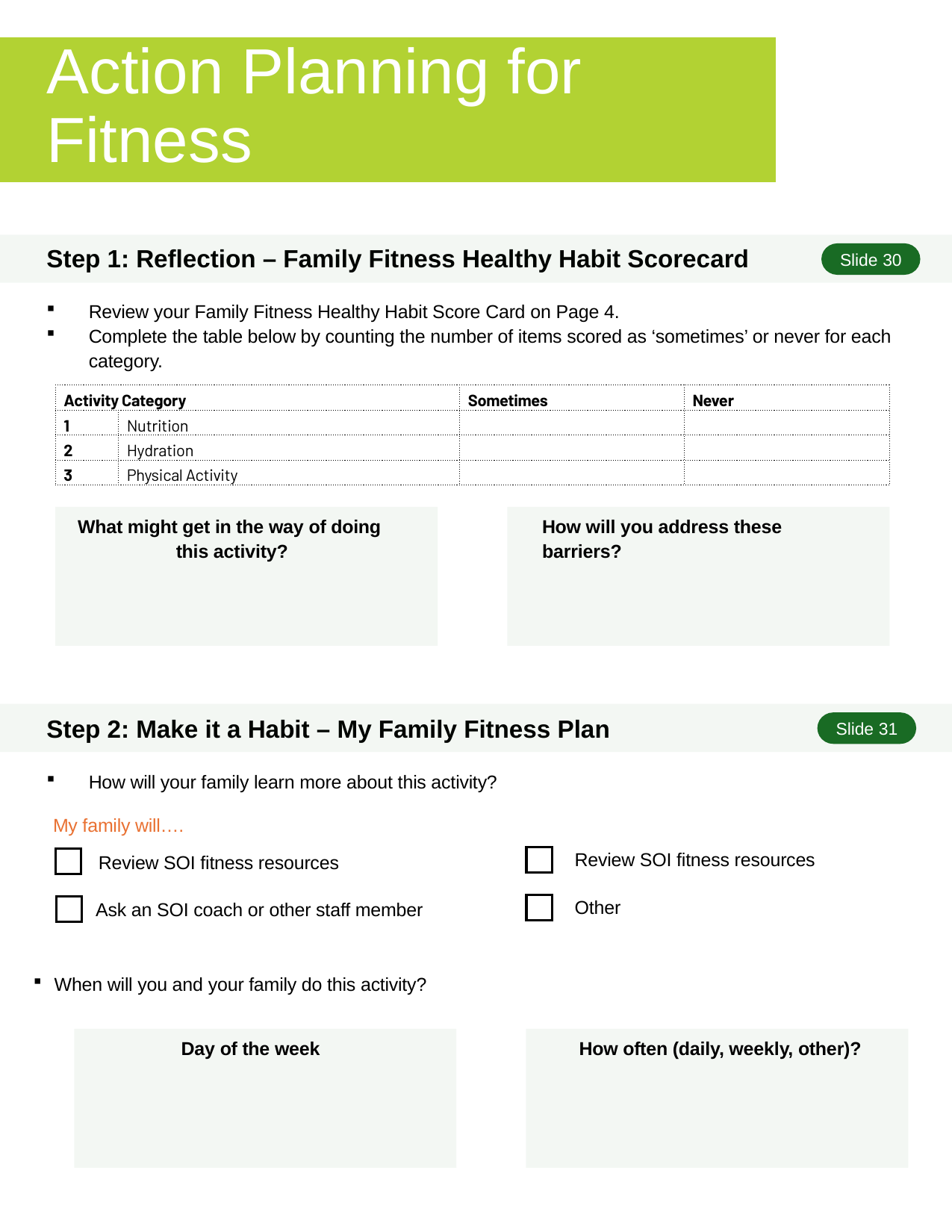

Action Planning for
Fitness

Step 1: Reflection – Family Fitness Healthy Habit Scorecard

Review your Family Fitness Healthy Habit Score Card on Page 4.
Complete the table below by counting the number of items scored as ‘sometimes’ or never for each category.
Slide 30
| Activity Category |  | Sometimes | Never |
| --- | --- | --- | --- |
| 1 | Nutrition |  |  |
| 2 | Hydration |  |  |
| 3 | Physical Activity |  |  |

What might get in the way of doing
this activity?

How will you address these barriers?

Step 2: Make it a Habit – My Family Fitness Plan

How will your family learn more about this activity?
Slide 31
My family will….
Review SOI fitness resources
Review SOI fitness resources

Ask an SOI coach or other staff member
Other

When will you and your family do this activity?

Day of the week

How often (daily, weekly, other)?